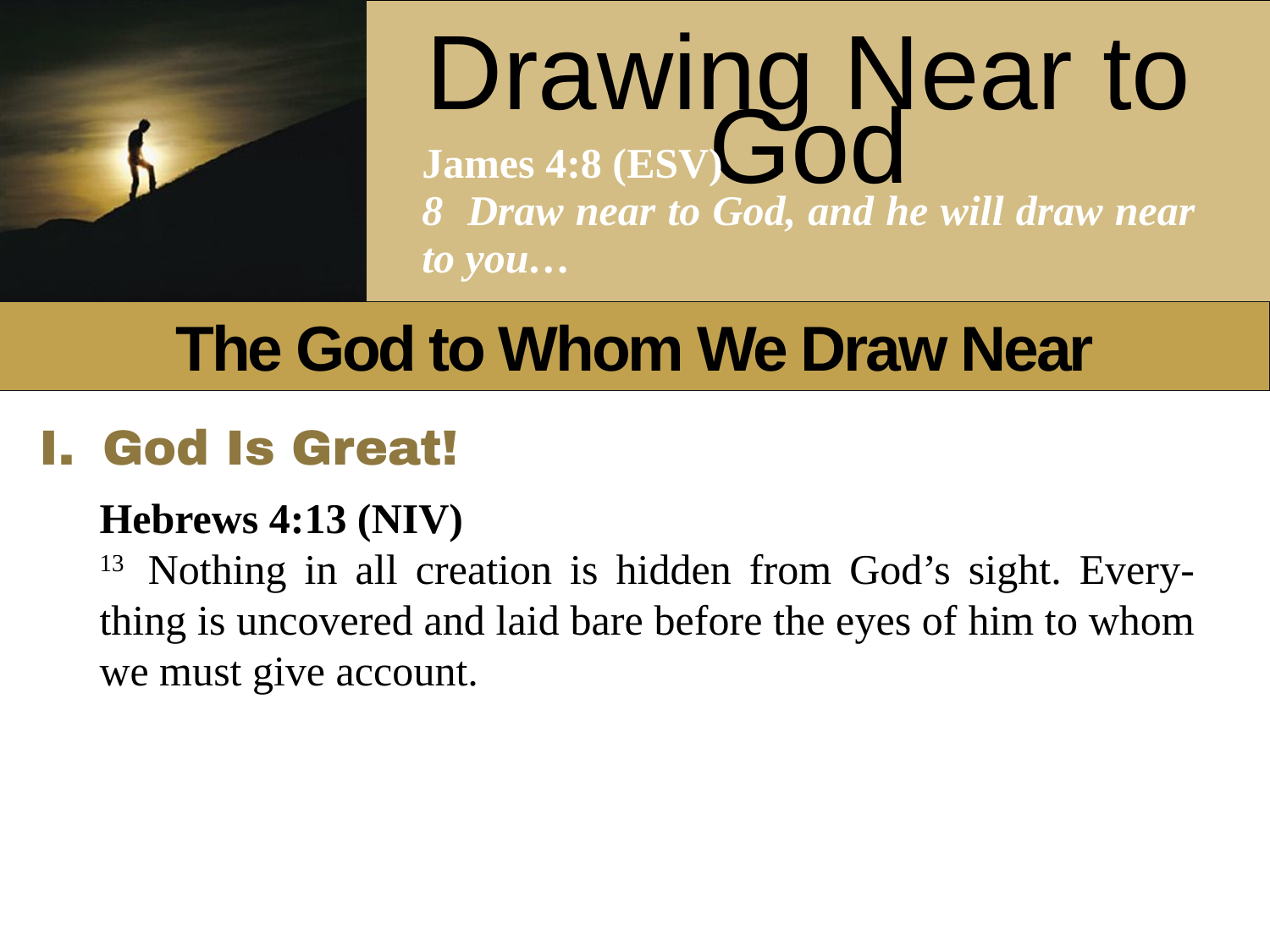

The God to Whom We Draw Near
I.	God Is Great!
Hebrews 4:13 (NIV)
13  Nothing in all creation is hidden from God’s sight. Every-thing is uncovered and laid bare before the eyes of him to whom we must give account.